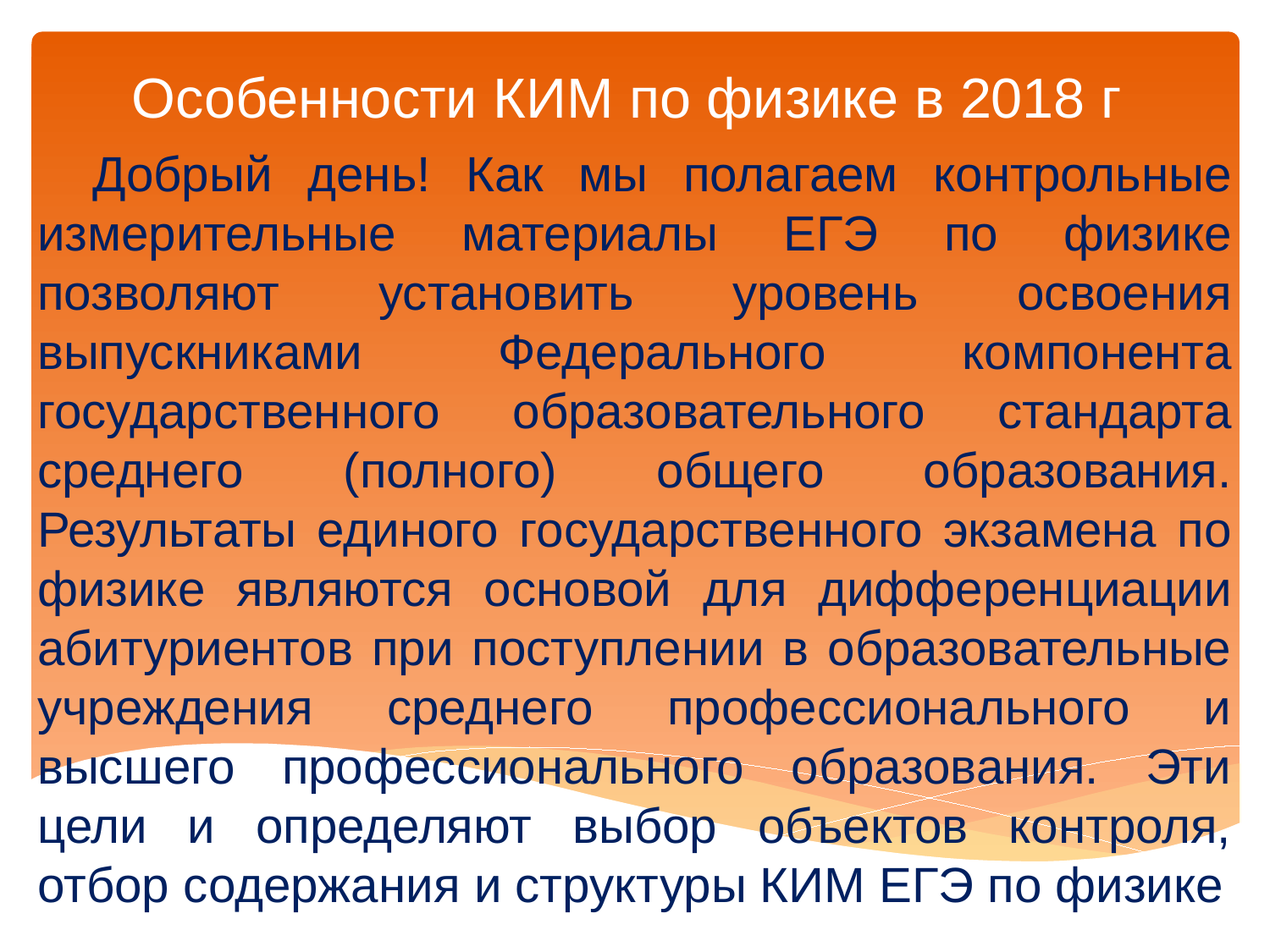

# Особенности КИМ по физике в 2018 г
Добрый день! Как мы полагаем контрольные измерительные материалы ЕГЭ по физике позволяют установить уровень освоения выпускниками Федерального компонента государственного образовательного стандарта среднего (полного) общего образования. Результаты единого государственного экзамена по физике являются основой для дифференциации абитуриентов при поступлении в образовательные учреждения среднего профессионального и высшего профессионального образования. Эти цели и определяют выбор объектов контроля, отбор содержания и структуры КИМ ЕГЭ по физике